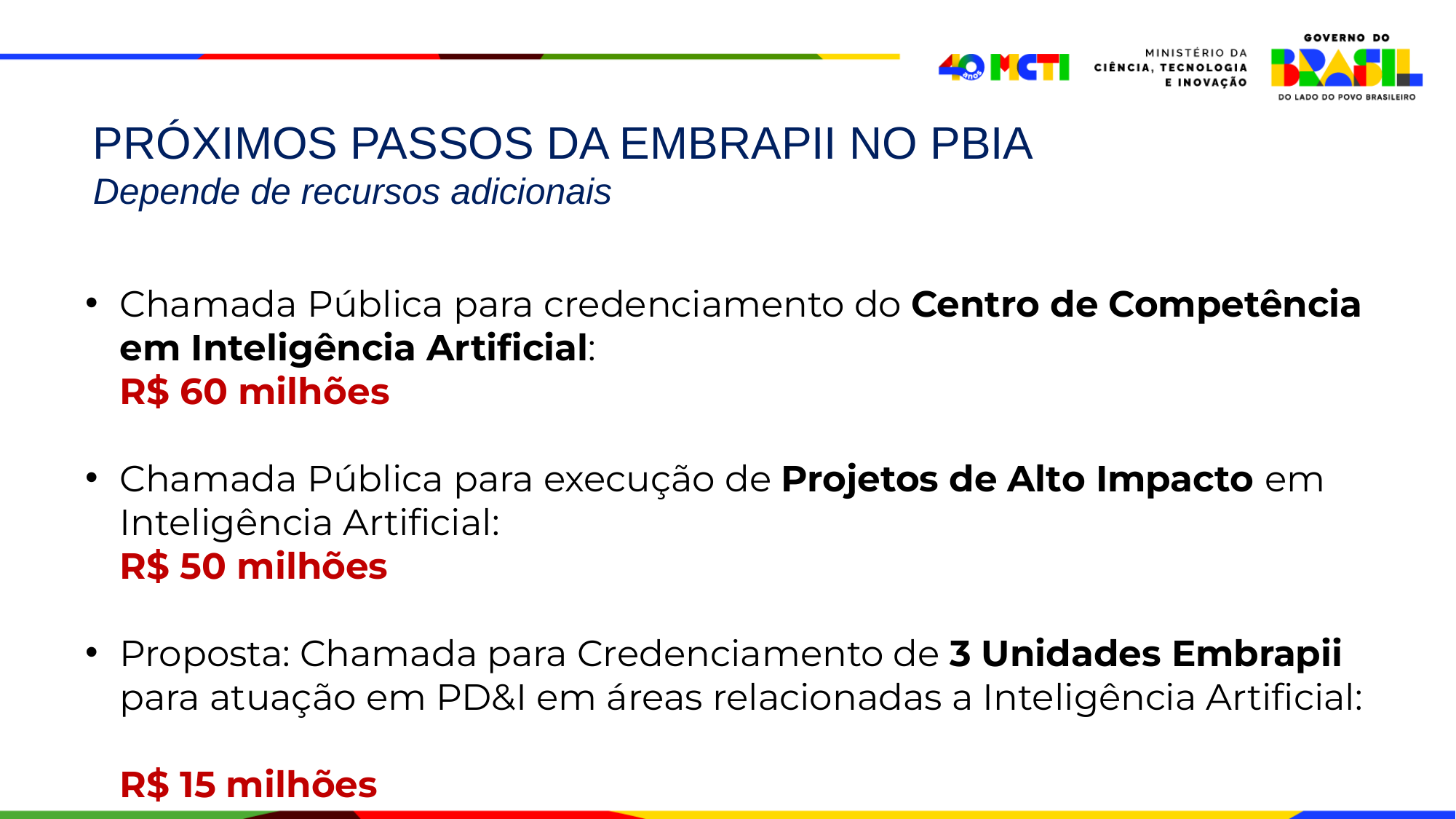

PRÓXIMOS PASSOS DA EMBRAPII NO PBIA
Depende de recursos adicionais
Chamada Pública para credenciamento do Centro de Competência em Inteligência Artificial:
R$ 60 milhões

Chamada Pública para execução de Projetos de Alto Impacto em Inteligência Artificial:
R$ 50 milhões

Proposta: Chamada para Credenciamento de 3 Unidades Embrapii para atuação em PD&I em áreas relacionadas a Inteligência Artificial:
R$ 15 milhões